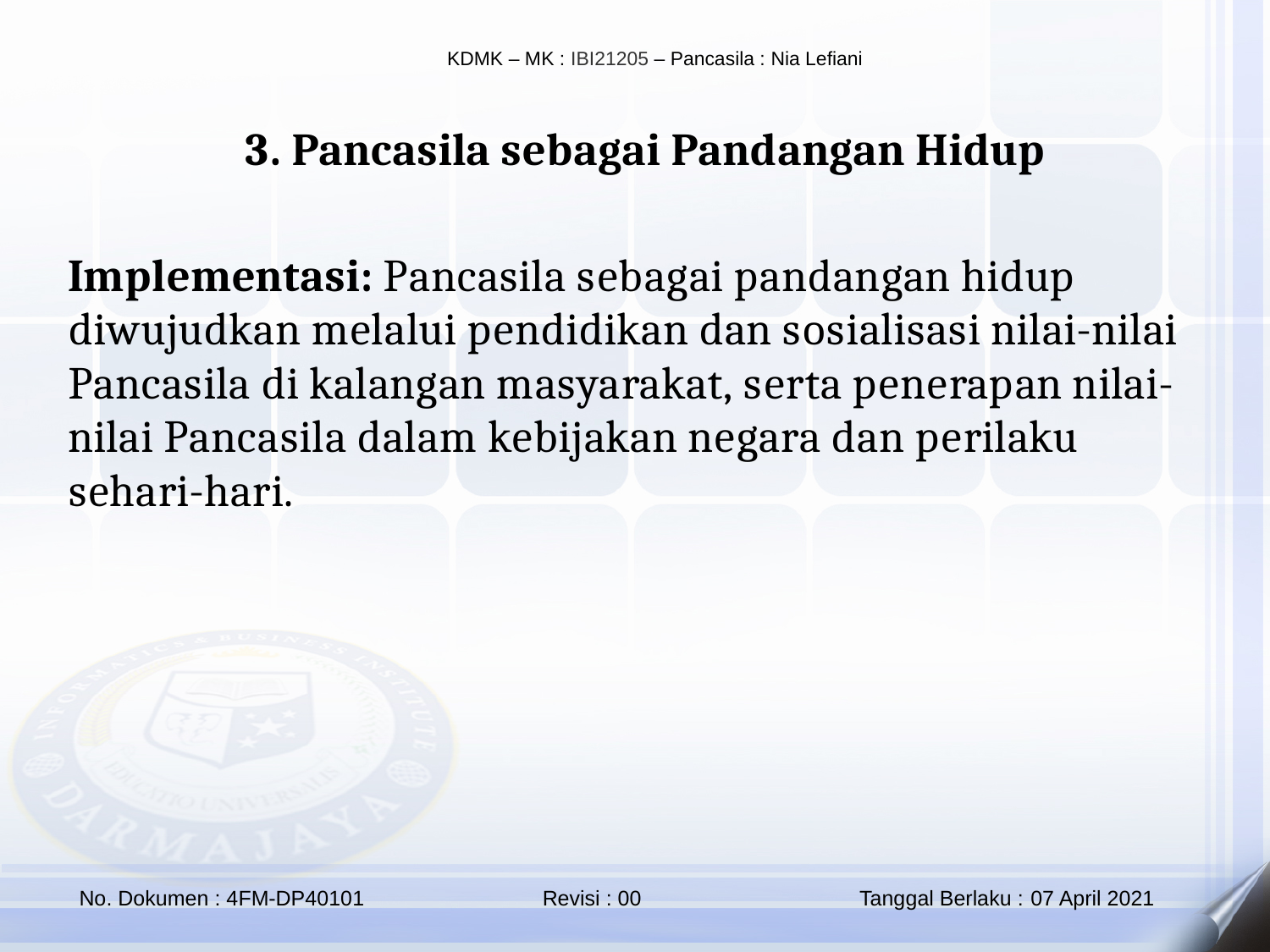

3. Pancasila sebagai Pandangan Hidup

Implementasi: Pancasila sebagai pandangan hidup diwujudkan melalui pendidikan dan sosialisasi nilai-nilai Pancasila di kalangan masyarakat, serta penerapan nilai-nilai Pancasila dalam kebijakan negara dan perilaku sehari-hari.